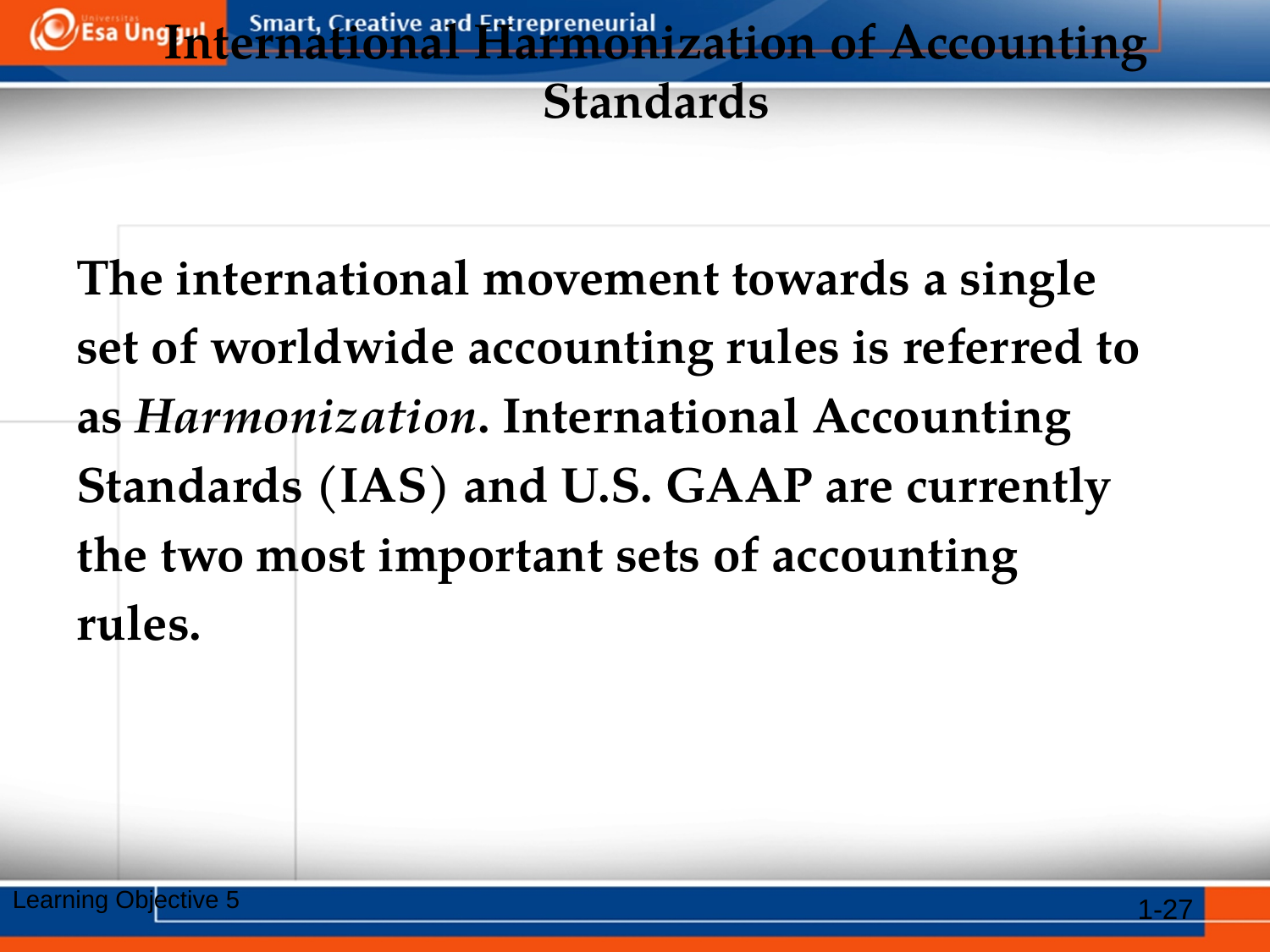

# International Harmonization of Accounting Standards
The international movement towards a single
set of worldwide accounting rules is referred to
as Harmonization. International Accounting
Standards (IAS) and U.S. GAAP are currently
the two most important sets of accounting
rules.

Learning Objective 5
1-27